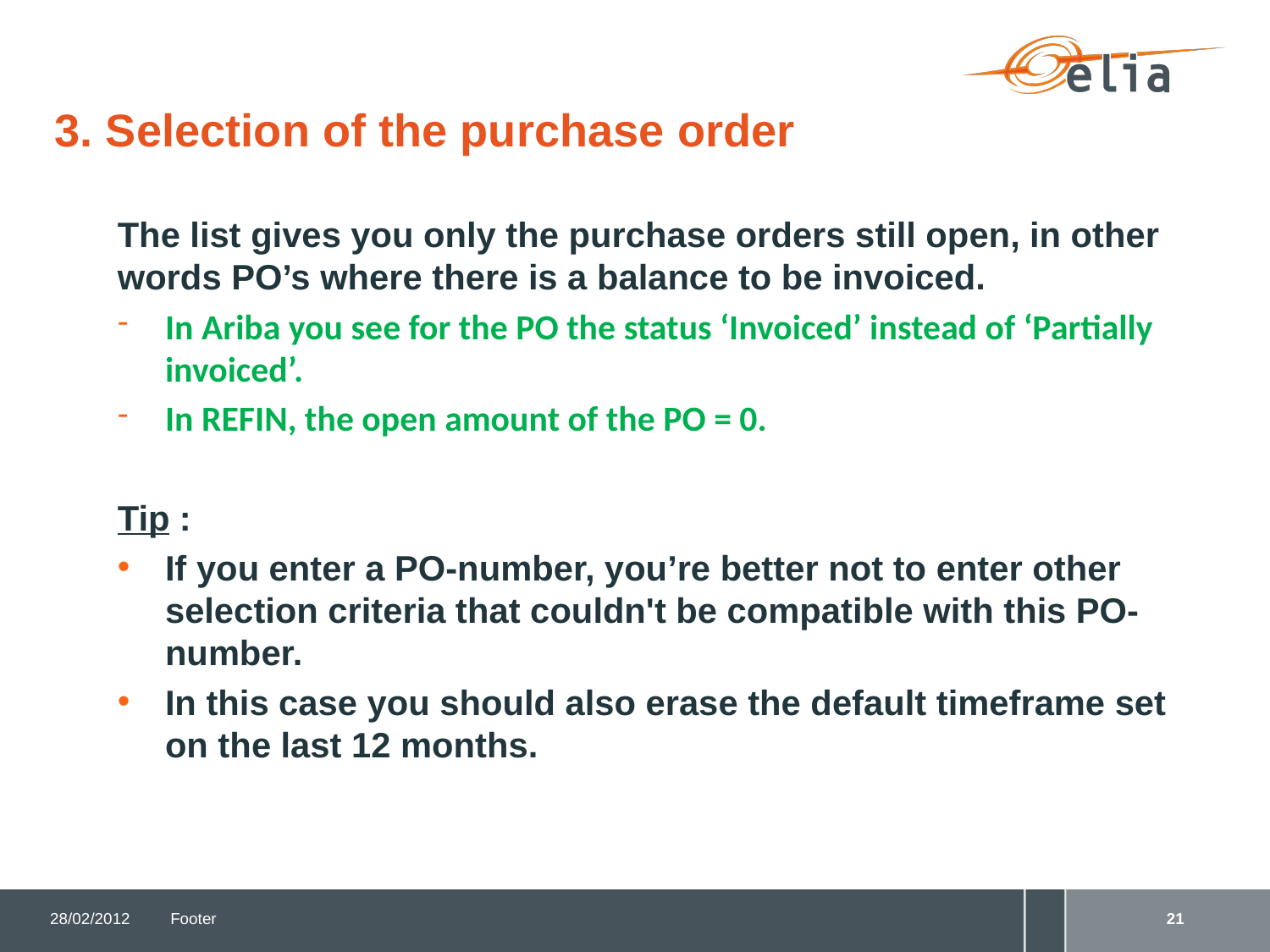

# 3. Selection of the purchase order
The list gives you only the purchase orders still open, in other words PO’s where there is a balance to be invoiced.
In Ariba you see for the PO the status ‘Invoiced’ instead of ‘Partially invoiced’.
In REFIN, the open amount of the PO = 0.

Tip :
If you enter a PO-number, you’re better not to enter other selection criteria that couldn't be compatible with this PO-number.
In this case you should also erase the default timeframe set on the last 12 months.
28/02/2012
Footer
21